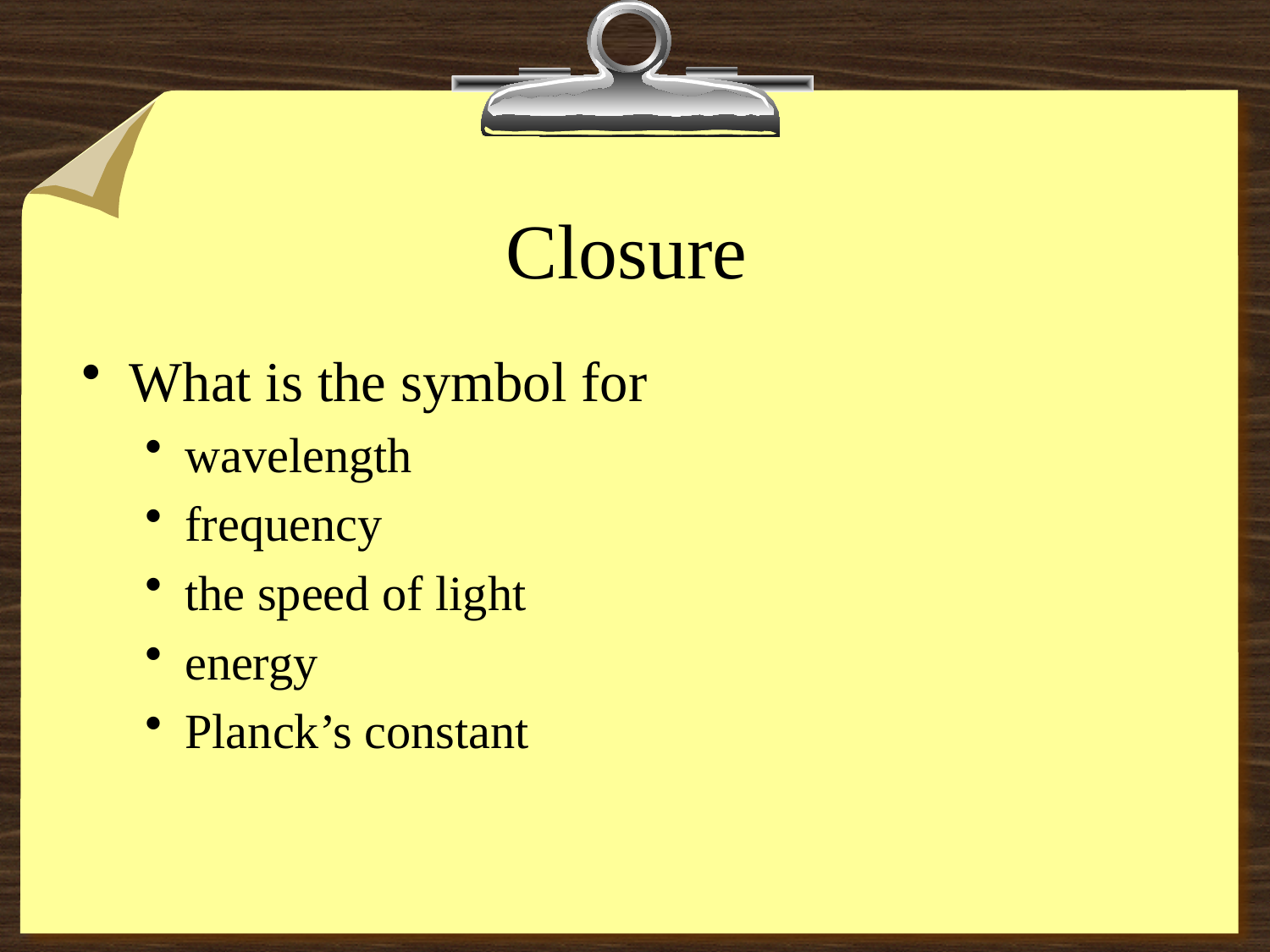

# Closure
What is the symbol for
wavelength
frequency
the speed of light
energy
Planck’s constant